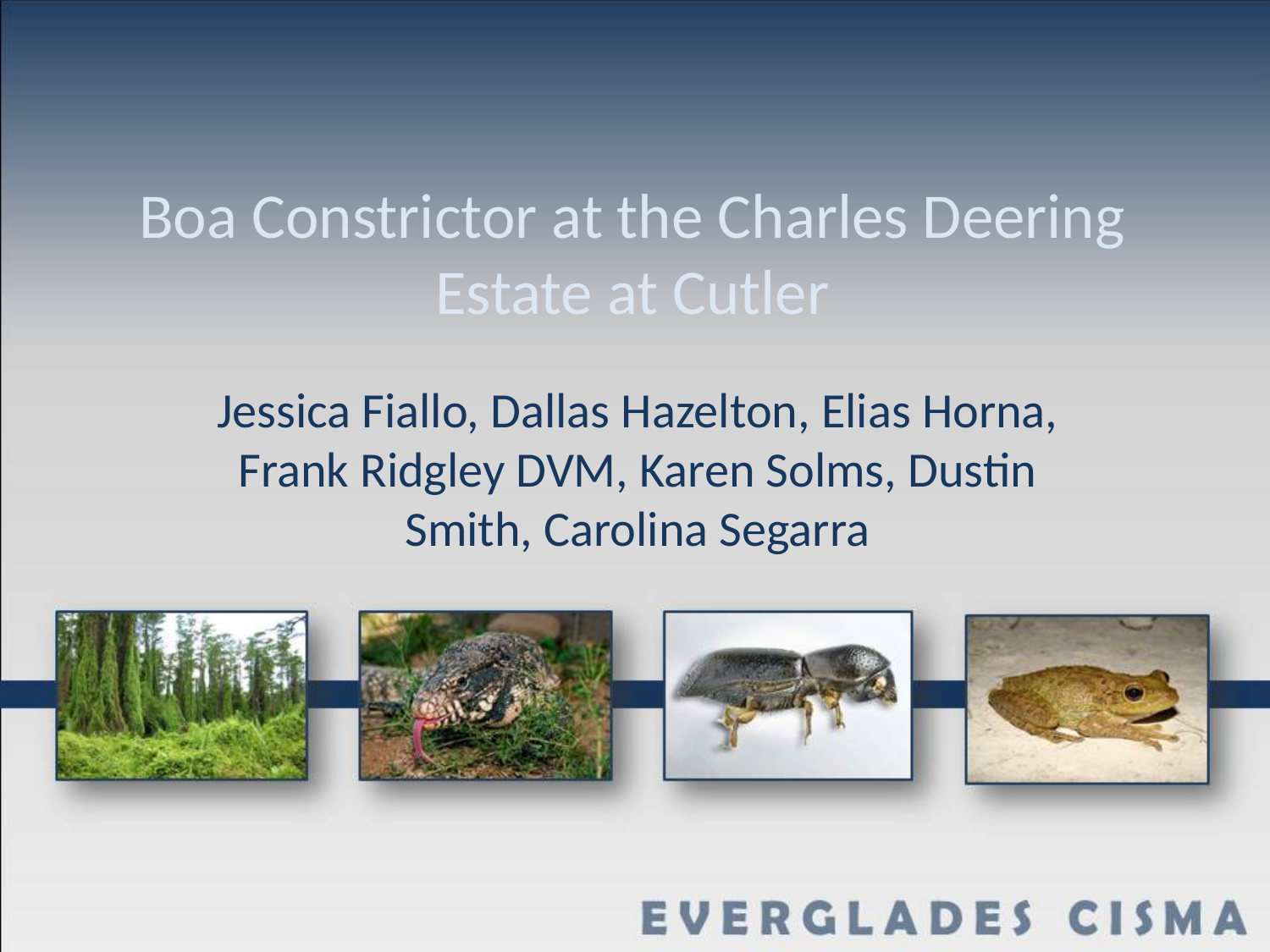

# Boa Constrictor at the Charles Deering Estate at Cutler
Jessica Fiallo, Dallas Hazelton, Elias Horna, Frank Ridgley DVM, Karen Solms, Dustin Smith, Carolina Segarra